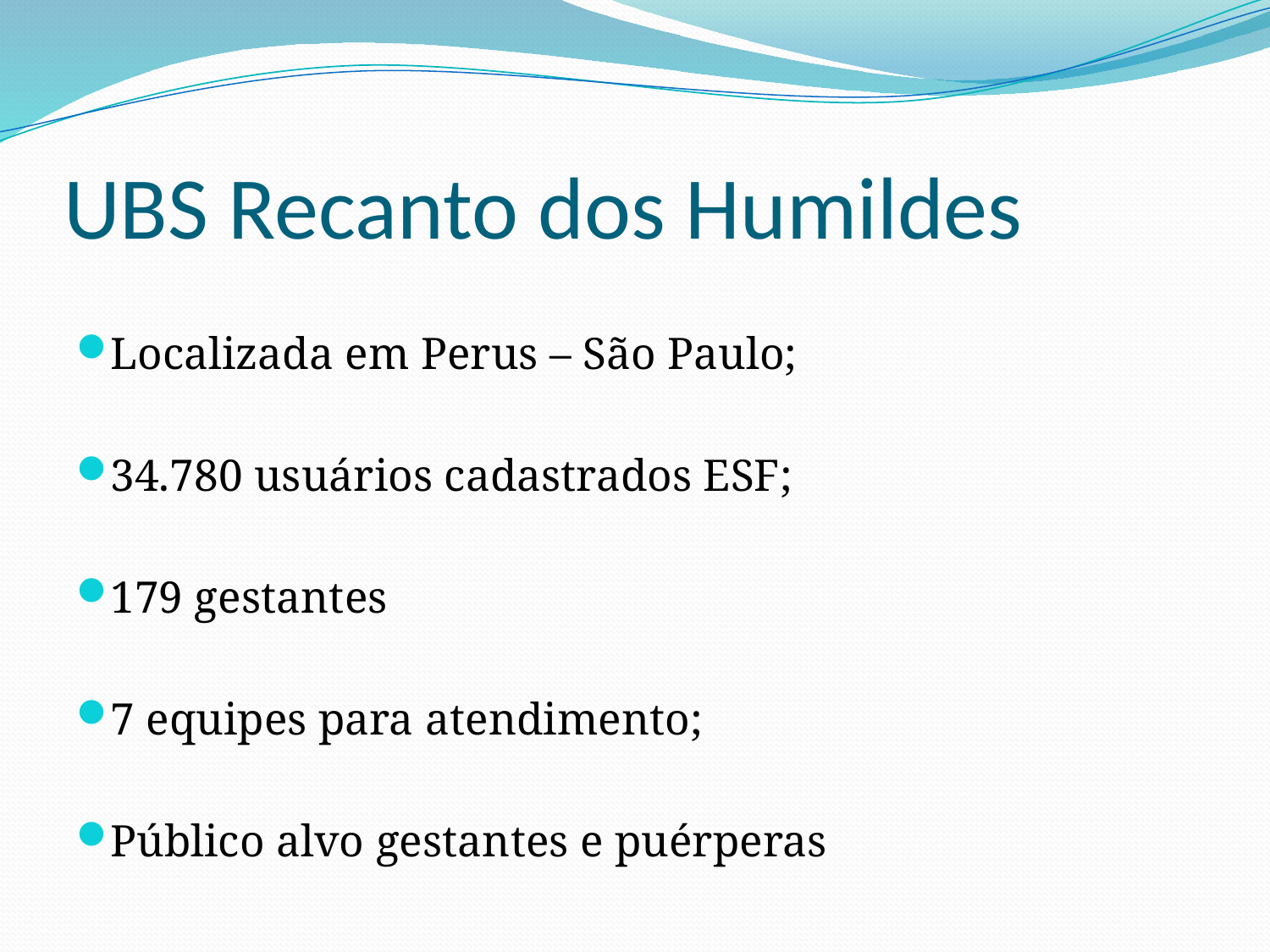

# UBS Recanto dos Humildes

Localizada em Perus – São Paulo;

34.780 usuários cadastrados ESF;

179 gestantes

7 equipes para atendimento;

Público alvo gestantes e puérperas